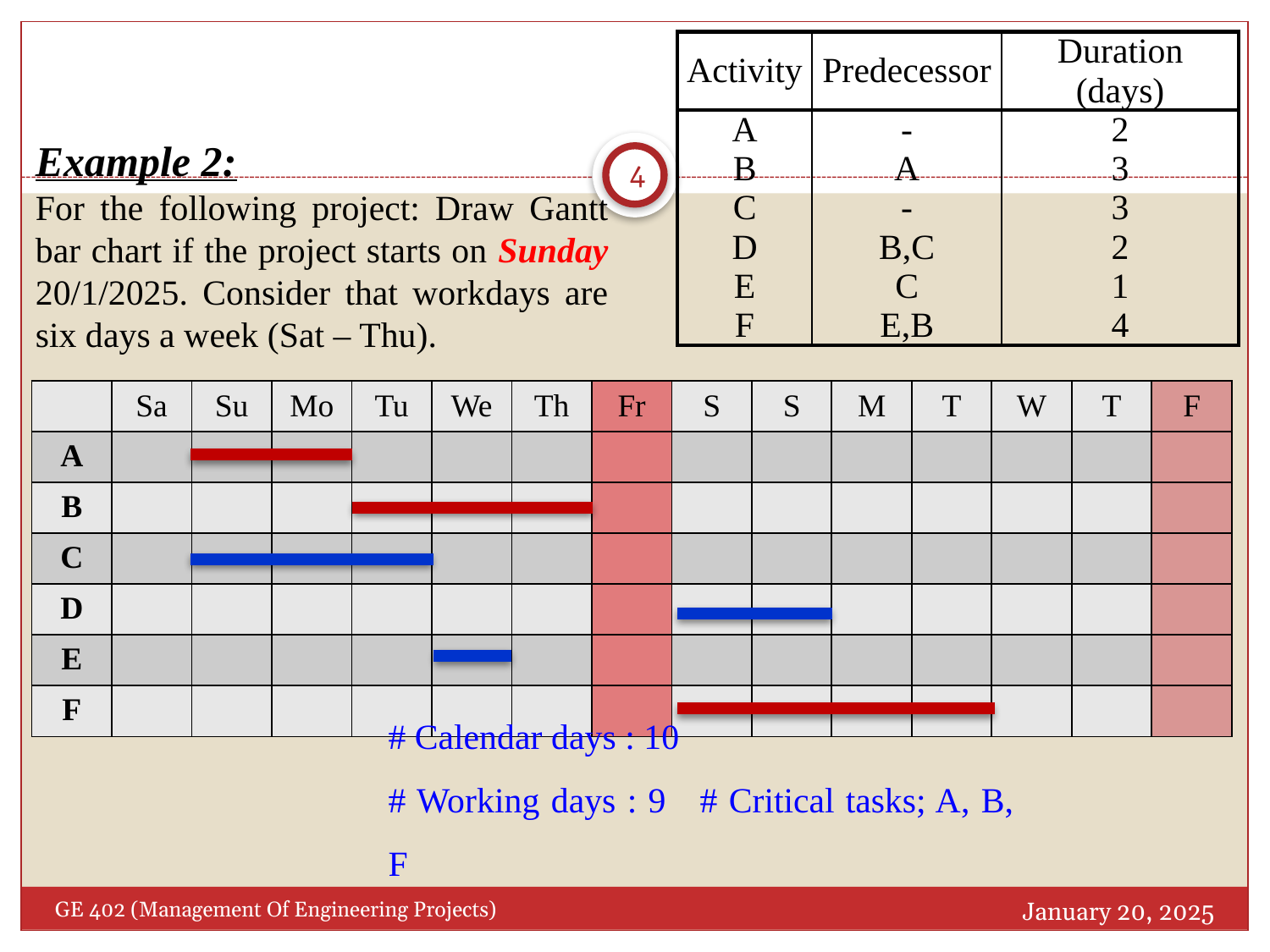

| Activity | Predecessor | Duration (days) |
| --- | --- | --- |
| A B C D E F | - A - B,C C E,B | 2 3 3 2 1 4 |
Example 2:
For the following project: Draw Gantt bar chart if the project starts on Sunday 20/1/2025. Consider that workdays are six days a week (Sat – Thu).
4
|  | Sa | Su | Mo | Tu | We | Th | Fr | S | S | M | T | W | T | F |
| --- | --- | --- | --- | --- | --- | --- | --- | --- | --- | --- | --- | --- | --- | --- |
| A |  |  |  |  |  |  |  |  |  |  |  |  |  |  |
| B |  |  |  |  |  |  |  |  |  |  |  |  |  |  |
| C |  |  |  |  |  |  |  |  |  |  |  |  |  |  |
| D |  |  |  |  |  |  |  |  |  |  |  |  |  |  |
| E |  |  |  |  |  |  |  |  |  |  |  |  |  |  |
| F |  |  |  |  |  |  |  |  |  |  |  |  |  |  |
# Calendar days : 10
# Working days : 9   # Critical tasks; A, B, F

January 20, 2025
GE 402 (Management Of Engineering Projects)